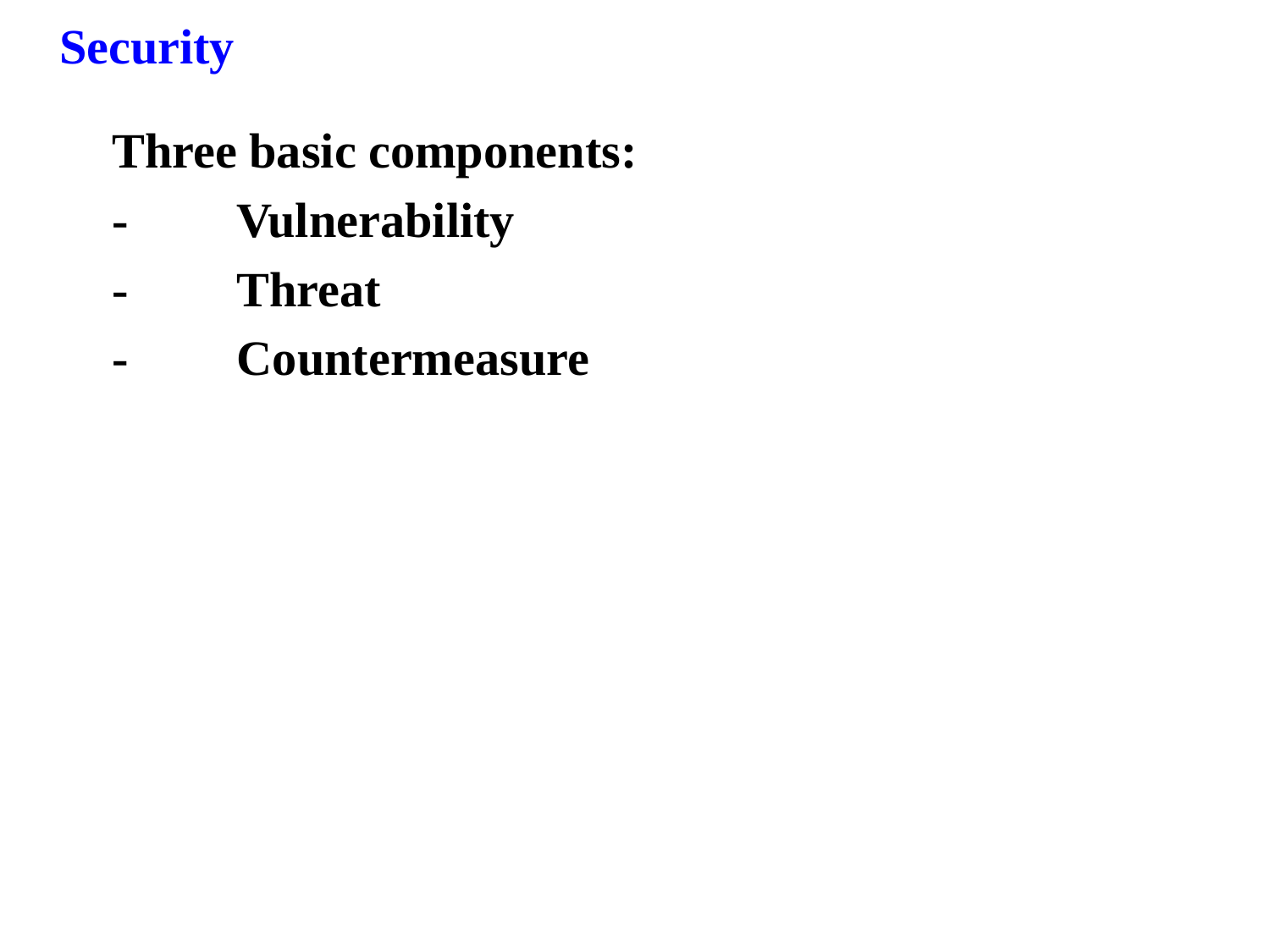

Security
Three basic components:
-	Vulnerability
-	Threat
-	Countermeasure